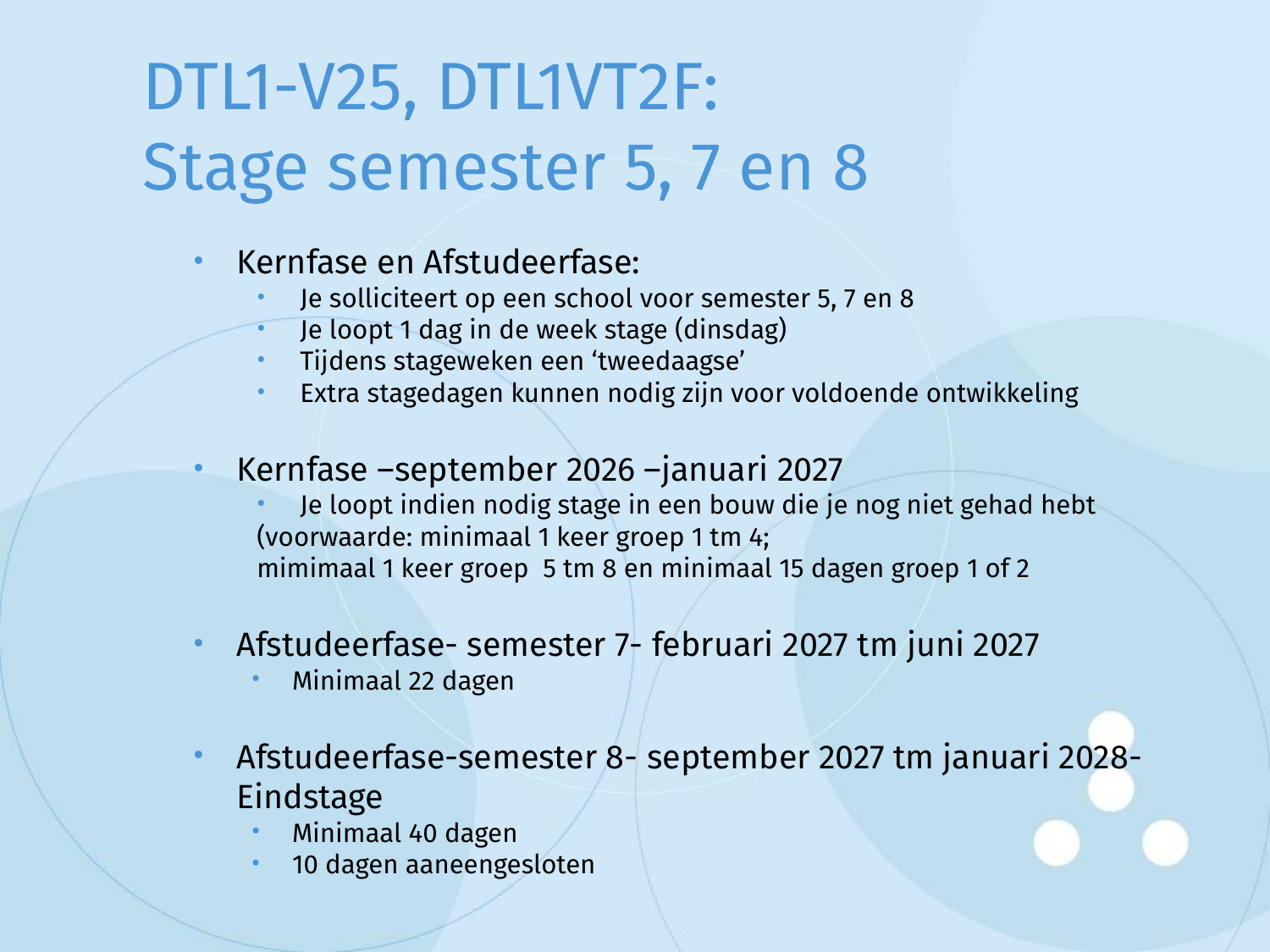

# DTL1-V25, DTL1VT2F: Stage semester 5, 7 en 8
Kernfase en Afstudeerfase:
Je solliciteert op een school voor semester 5, 7 en 8
Je loopt 1 dag in de week stage (dinsdag)
Tijdens stageweken een ‘tweedaagse’
Extra stagedagen kunnen nodig zijn voor voldoende ontwikkeling

Kernfase –september 2026 –januari 2027
Je loopt indien nodig stage in een bouw die je nog niet gehad hebt
(voorwaarde: minimaal 1 keer groep 1 tm 4;
mimimaal 1 keer groep  5 tm 8 en minimaal 15 dagen groep 1 of 2

Afstudeerfase- semester 7- februari 2027 tm juni 2027
Minimaal 22 dagen

Afstudeerfase-semester 8- september 2027 tm januari 2028- Eindstage
Minimaal 40 dagen
10 dagen aaneengesloten